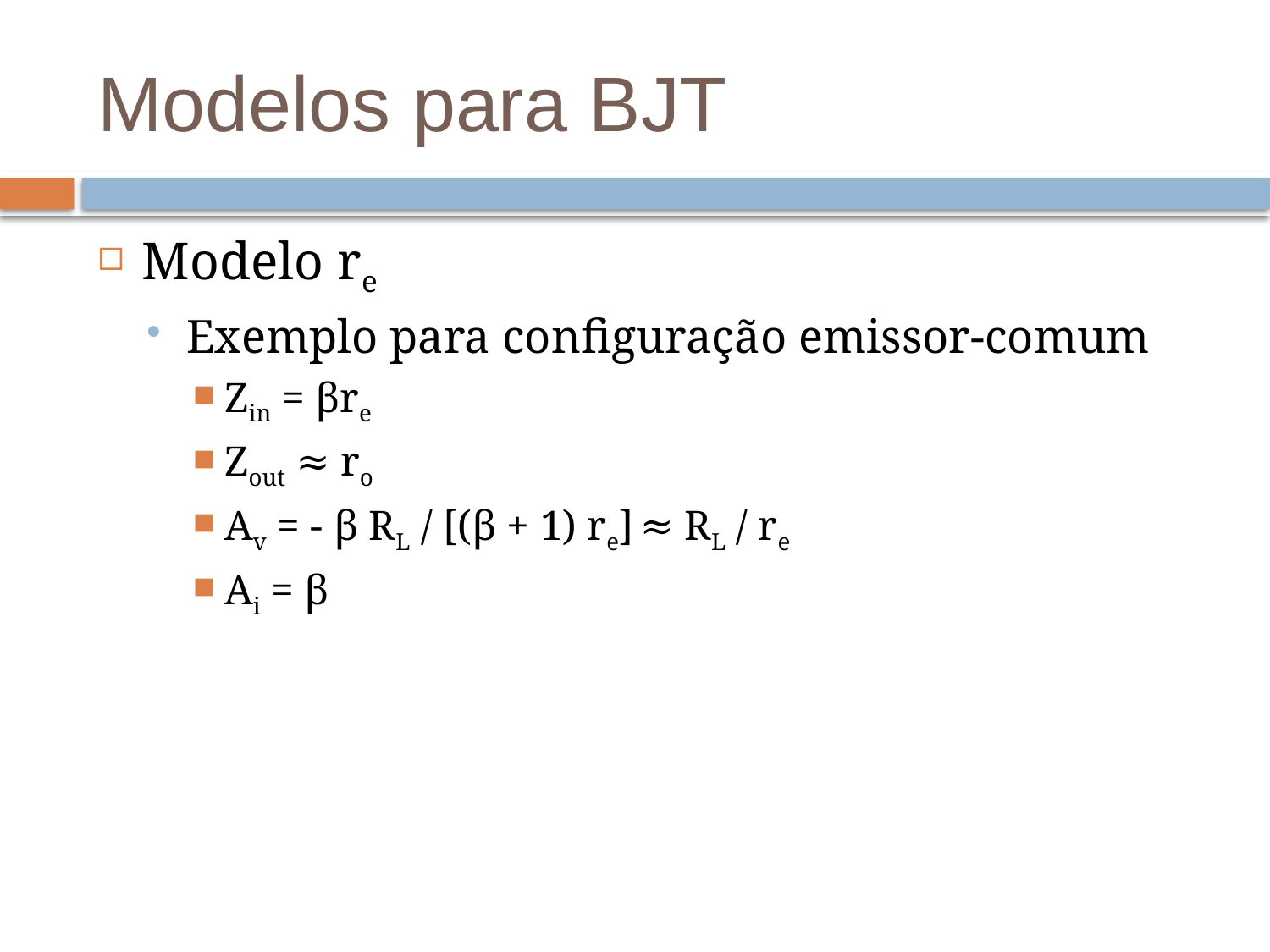

# Modelos para BJT
Modelo re
Exemplo para configuração emissor-comum
Zin = βre
Zout ≈ ro
Av = - β RL / [(β + 1) re] ≈ RL / re
Ai = β